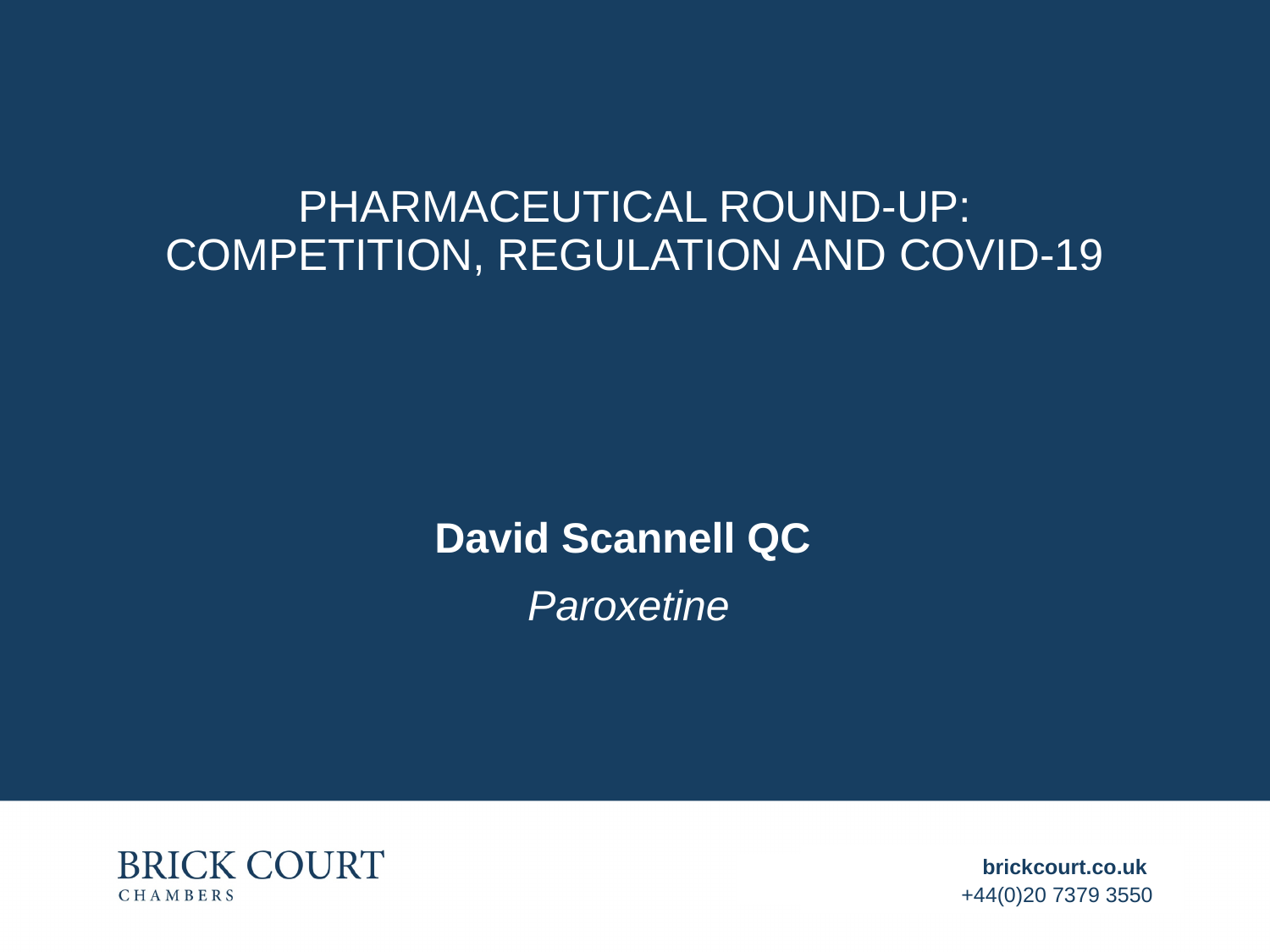

# Pharmaceutical round-up: competition, regulation and Covid-19

David Scannell QC

Paroxetine
brickcourt.co.uk
+44(0)20 7379 3550